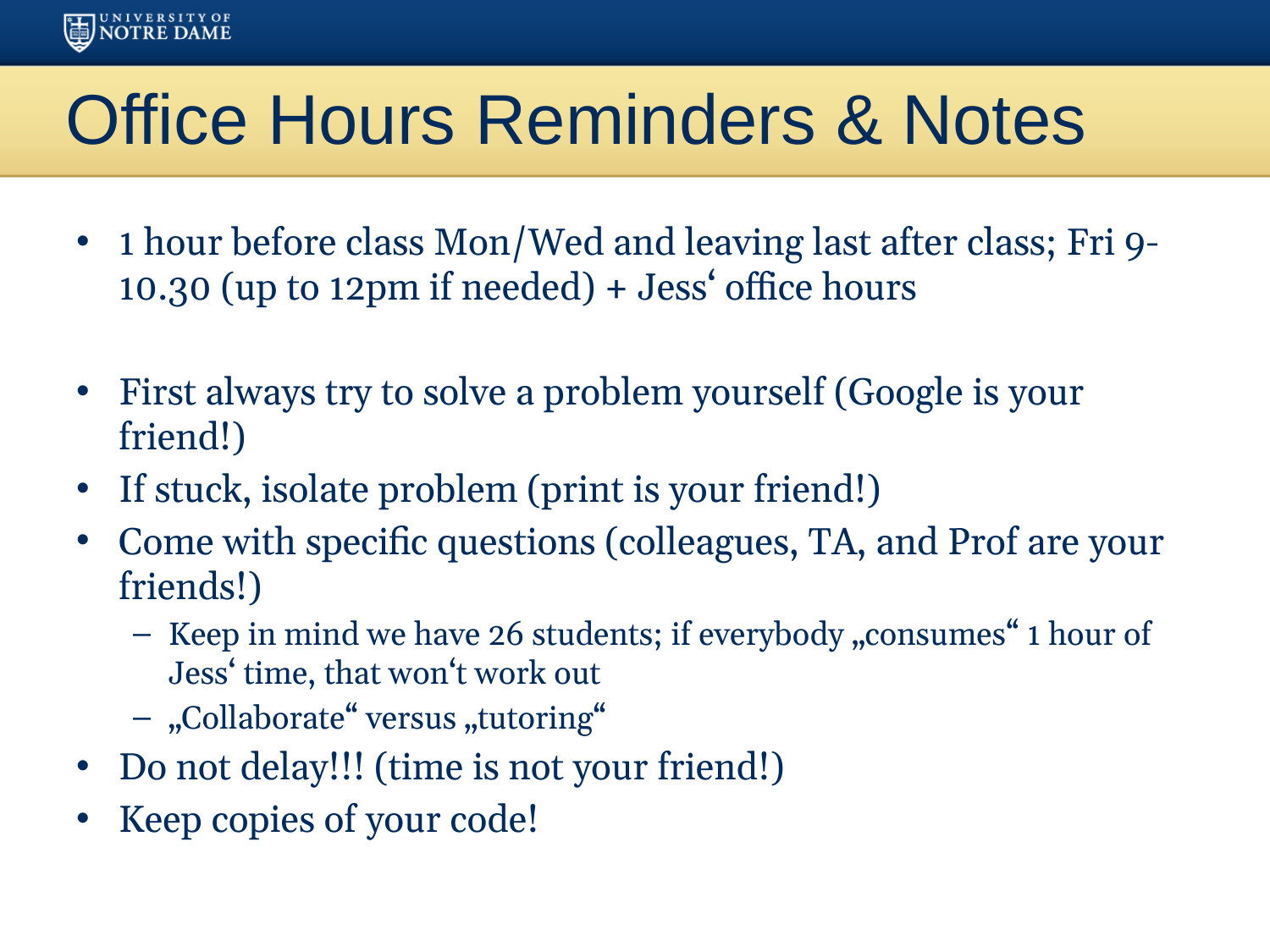

# Office Hours Reminders & Notes
1 hour before class Mon/Wed and leaving last after class; Fri 9-10.30 (up to 12pm if needed) + Jess‘ office hours

First always try to solve a problem yourself (Google is your friend!)
If stuck, isolate problem (print is your friend!)
Come with specific questions (colleagues, TA, and Prof are your friends!)
Keep in mind we have 26 students; if everybody „consumes“ 1 hour of Jess‘ time, that won‘t work out
„Collaborate“ versus „tutoring“
Do not delay!!! (time is not your friend!)
Keep copies of your code!